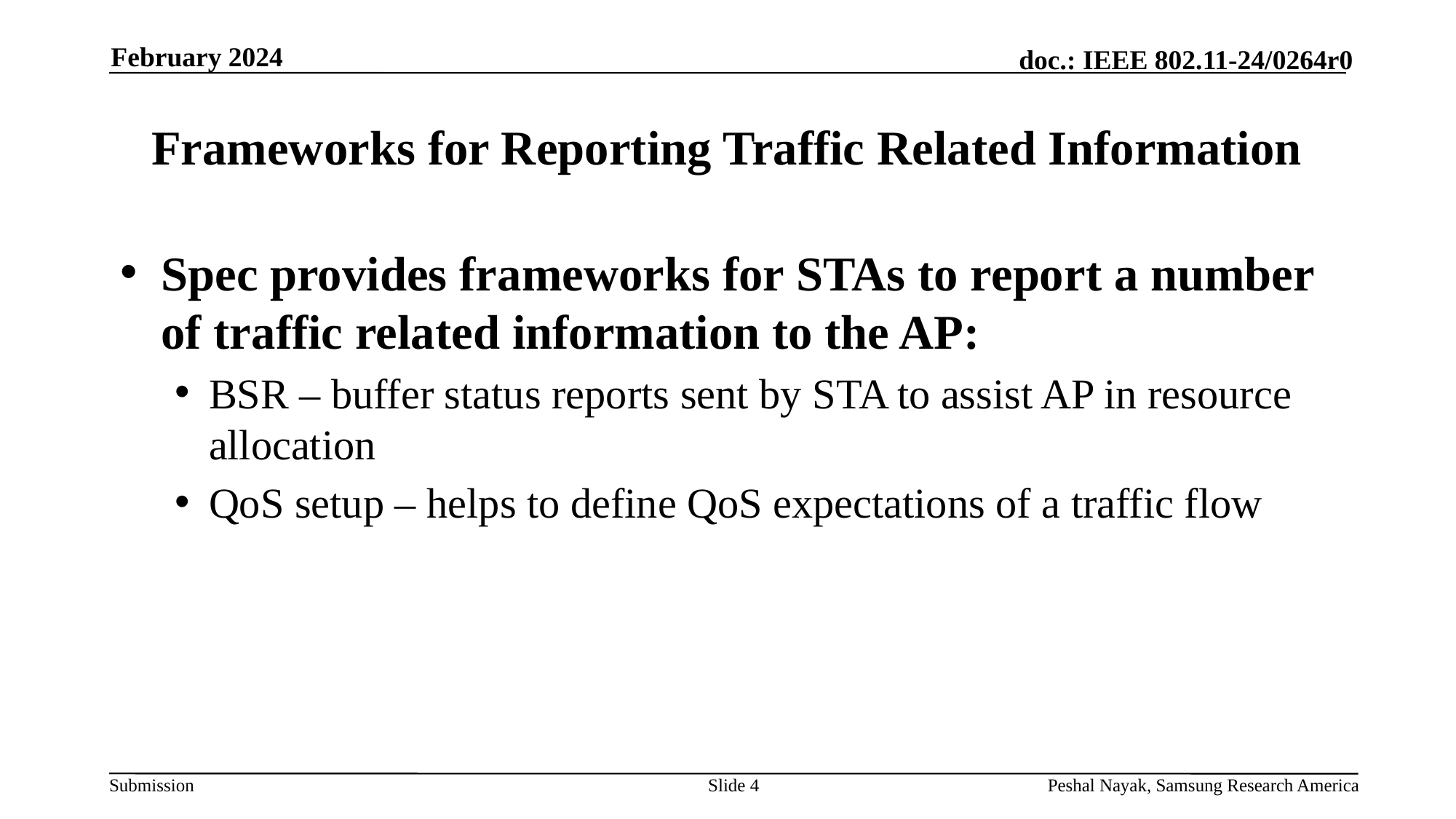

February 2024
# Frameworks for Reporting Traffic Related Information
Spec provides frameworks for STAs to report a number of traffic related information to the AP:
BSR – buffer status reports sent by STA to assist AP in resource allocation
QoS setup – helps to define QoS expectations of a traffic flow

Slide 4
Peshal Nayak, Samsung Research America